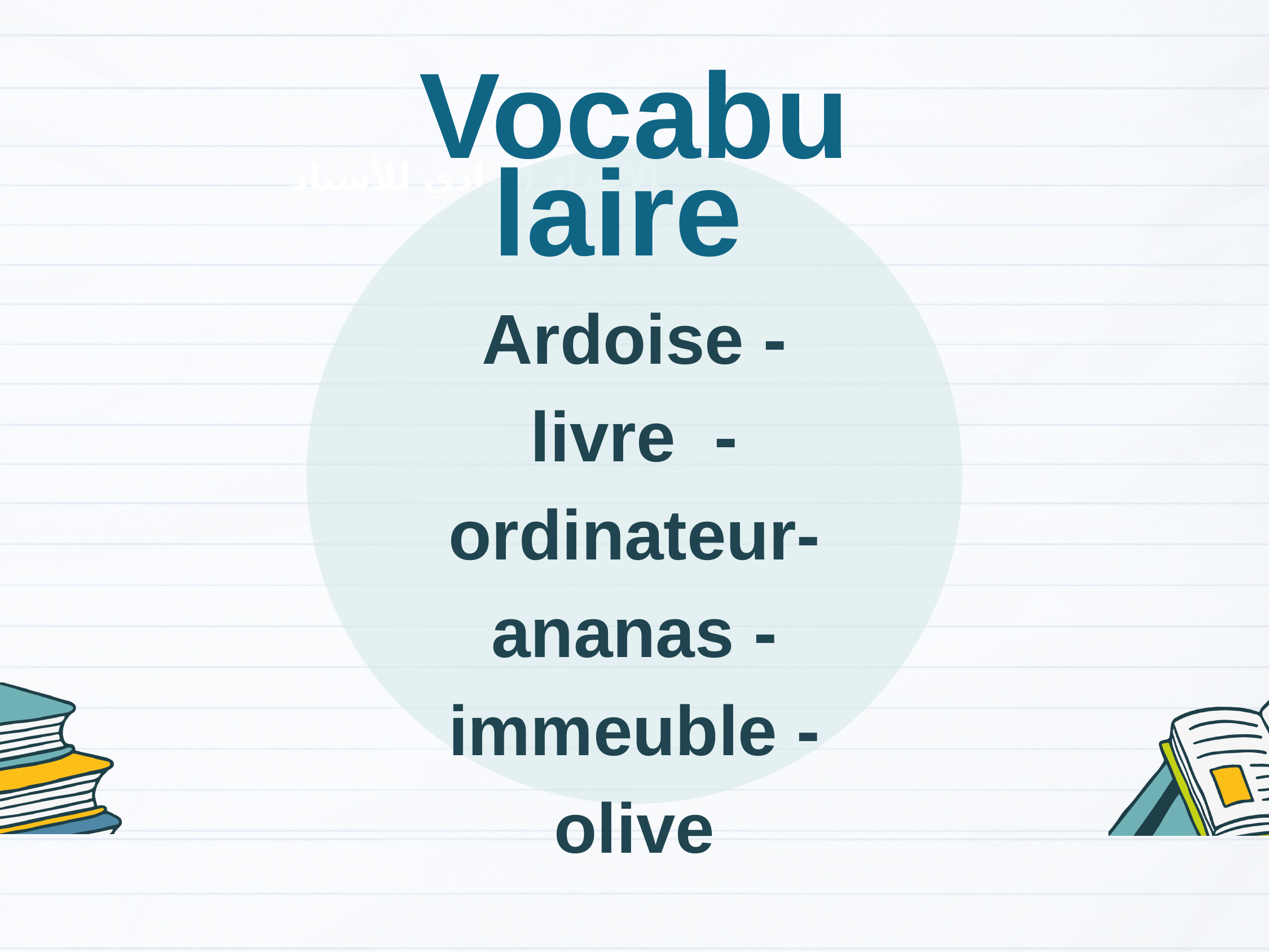

Vocabulaire
Ardoise - livre  - ordinateur- ananas - immeuble - olive
الإعداد المادي للأستاذ